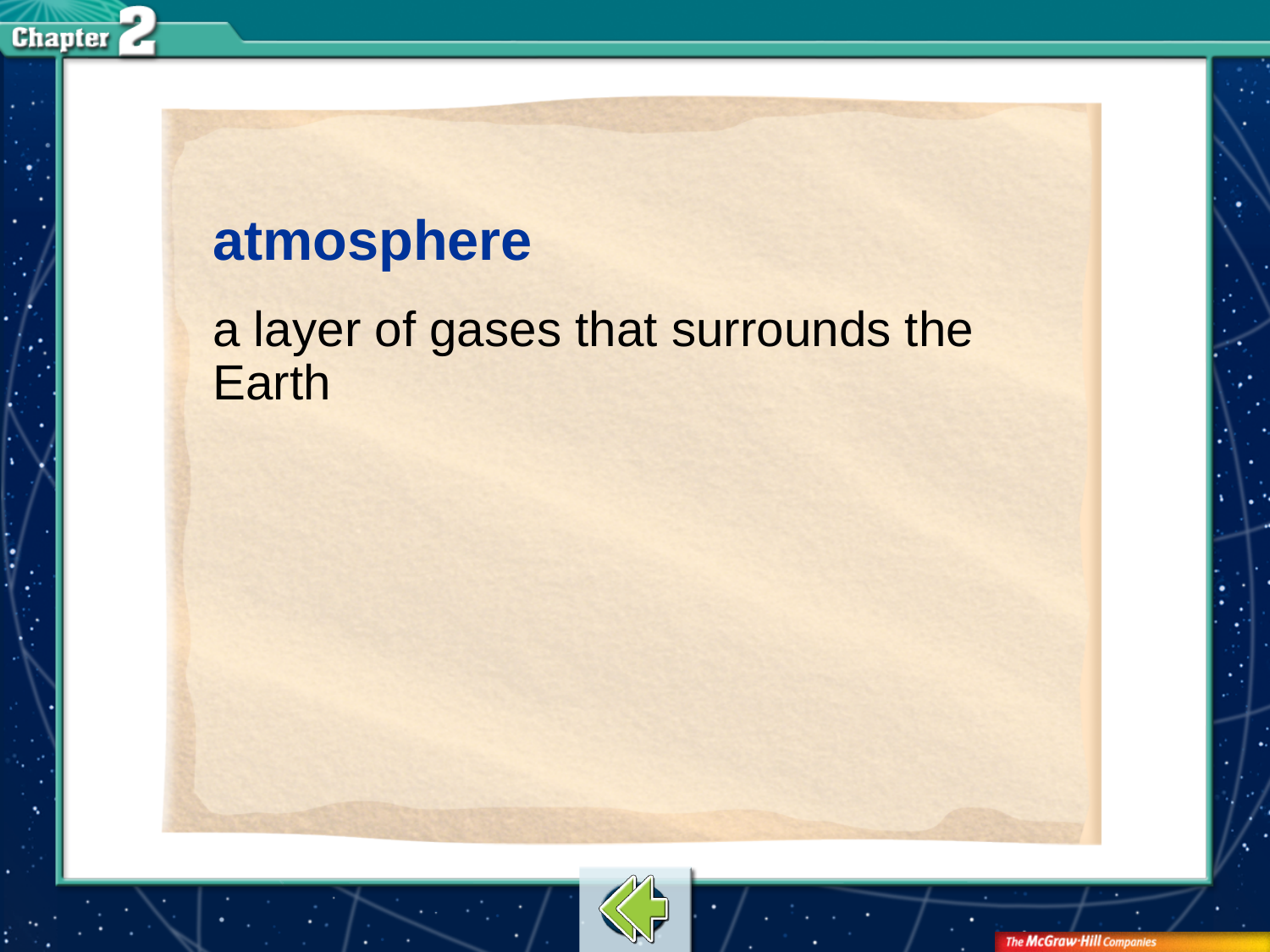

atmosphere
a layer of gases that surrounds the Earth
# Vocab3